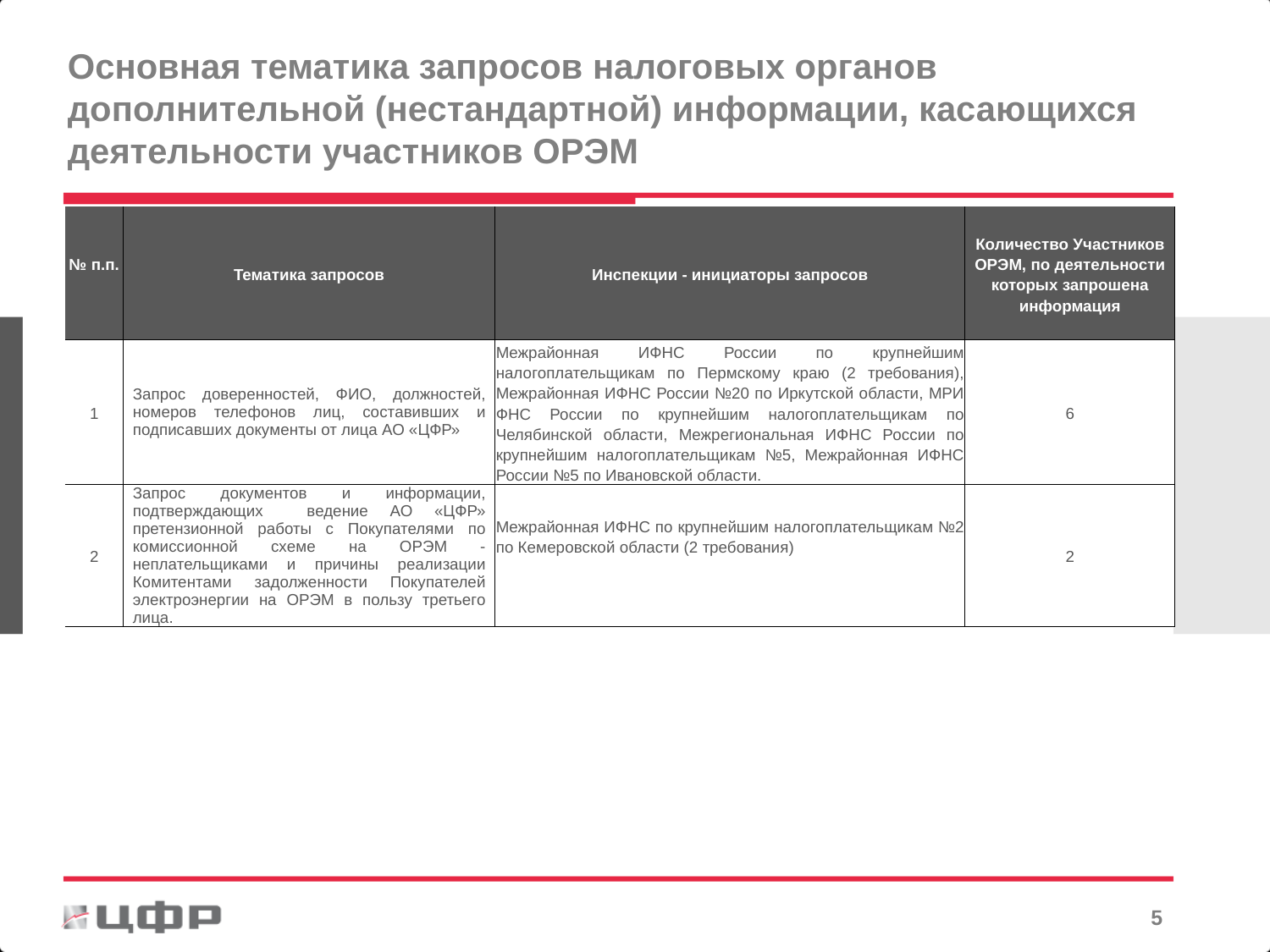

# Основная тематика запросов налоговых органов дополнительной (нестандартной) информации, касающихся деятельности участников ОРЭМ
| № п.п. | Тематика запросов | Инспекции - инициаторы запросов | Количество Участников ОРЭМ, по деятельности которых запрошена информация |
| --- | --- | --- | --- |
| 1 | Запрос доверенностей, ФИО, должностей, номеров телефонов лиц, составивших и подписавших документы от лица АО «ЦФР» | Межрайонная ИФНС России по крупнейшим налогоплательщикам по Пермскому краю (2 требования), Межрайонная ИФНС России №20 по Иркутской области, МРИ ФНС России по крупнейшим налогоплательщикам по Челябинской области, Межрегиональная ИФНС России по крупнейшим налогоплательщикам №5, Межрайонная ИФНС России №5 по Ивановской области. | 6 |
| 2 | Запрос документов и информации, подтверждающих ведение АО «ЦФР» претензионной работы с Покупателями по комиссионной схеме на ОРЭМ - неплательщиками и причины реализации Комитентами задолженности Покупателей электроэнергии на ОРЭМ в пользу третьего лица. | Межрайонная ИФНС по крупнейшим налогоплательщикам №2 по Кемеровской области (2 требования) | 2 |
5